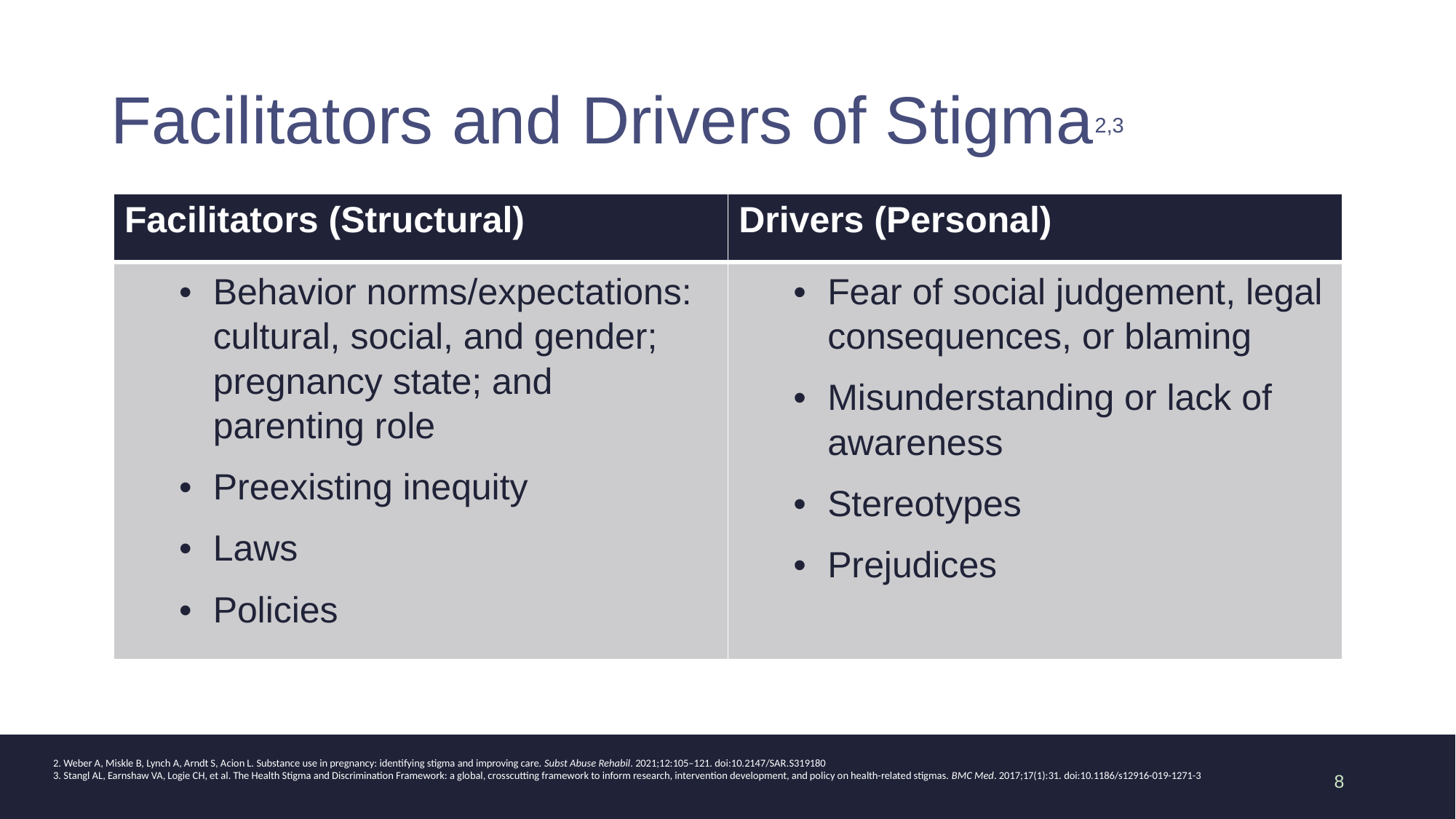

# Facilitators and Drivers of Stigma2,3
| Facilitators (Structural) | Drivers (Personal) |
| --- | --- |
| Behavior norms/expectations: cultural, social, and gender; pregnancy state; and parenting role Preexisting inequity Laws Policies | Fear of social judgement, legal consequences, or blaming Misunderstanding or lack of awareness Stereotypes Prejudices |
2. Weber A, Miskle B, Lynch A, Arndt S, Acion L. Substance use in pregnancy: identifying stigma and improving care. Subst Abuse Rehabil. 2021;12:105–121. doi:10.2147/SAR.S319180​ ​​
3. Stangl AL, Earnshaw VA, Logie CH, et al. The Health Stigma and Discrimination Framework: a global, crosscutting framework to inform research, intervention development, and policy on health-related stigmas. BMC Med. 2017;17(1):31. doi:10.1186/s12916-019-1271-3​
8